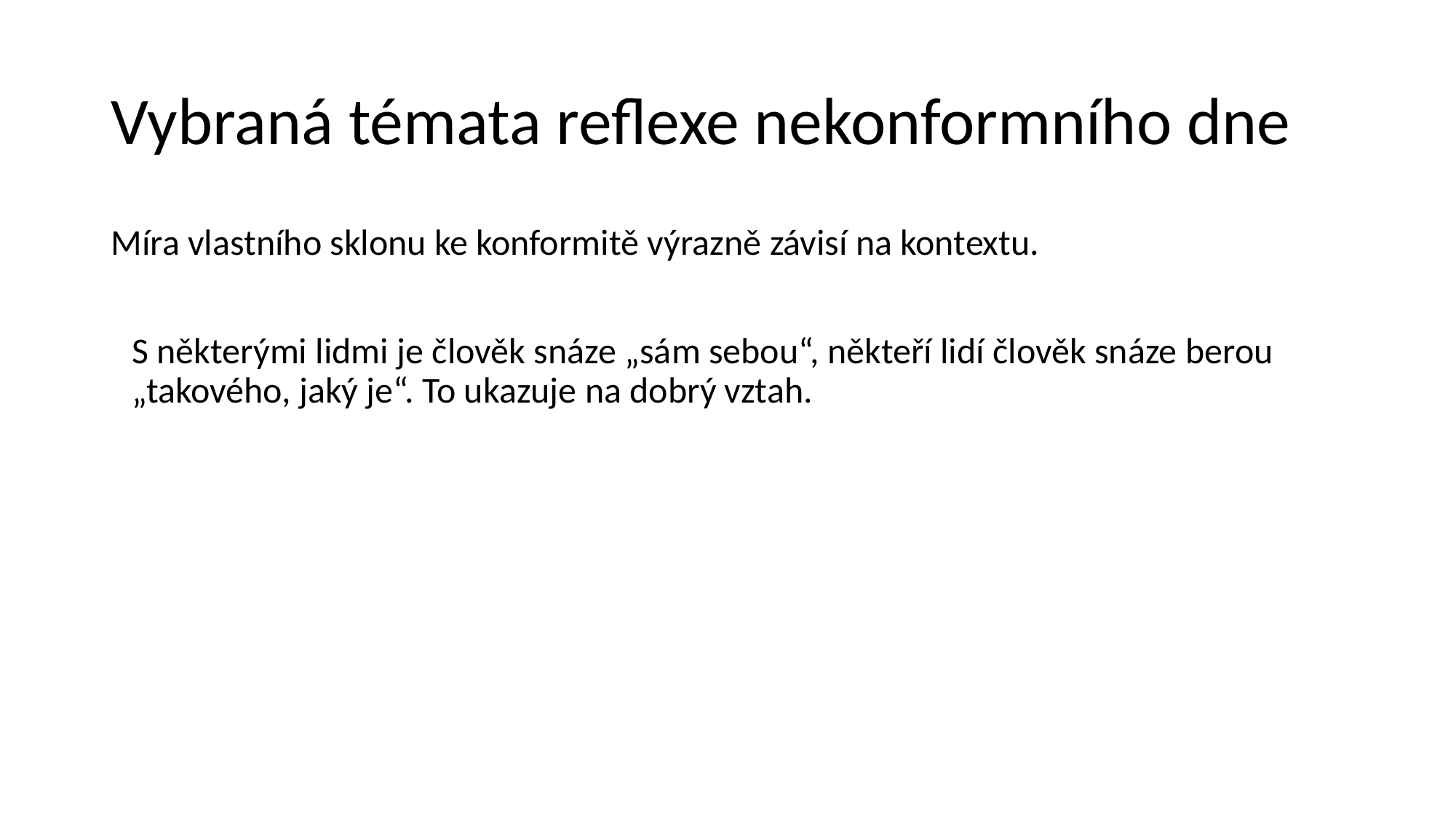

# Vybraná témata reflexe nekonformního dne
Míra vlastního sklonu ke konformitě výrazně závisí na kontextu.

S některými lidmi je člověk snáze „sám sebou“, někteří lidí člověk snáze berou „takového, jaký je“. To ukazuje na dobrý vztah.